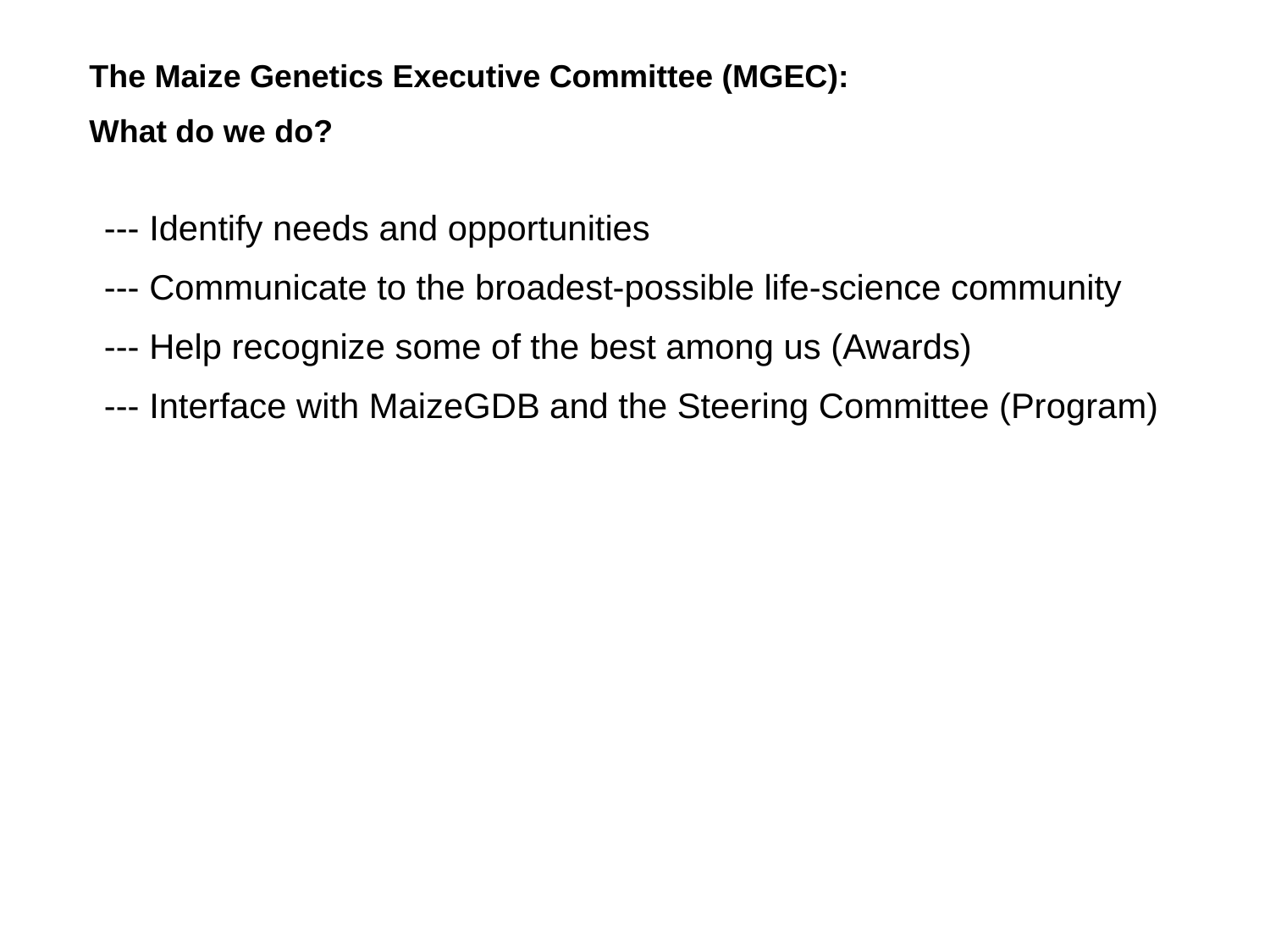

The Maize Genetics Executive Committee (MGEC):
What do we do?

--- Identify needs and opportunities
--- Communicate to the broadest-possible life-science community
--- Help recognize some of the best among us (Awards)
--- Interface with MaizeGDB and the Steering Committee (Program)